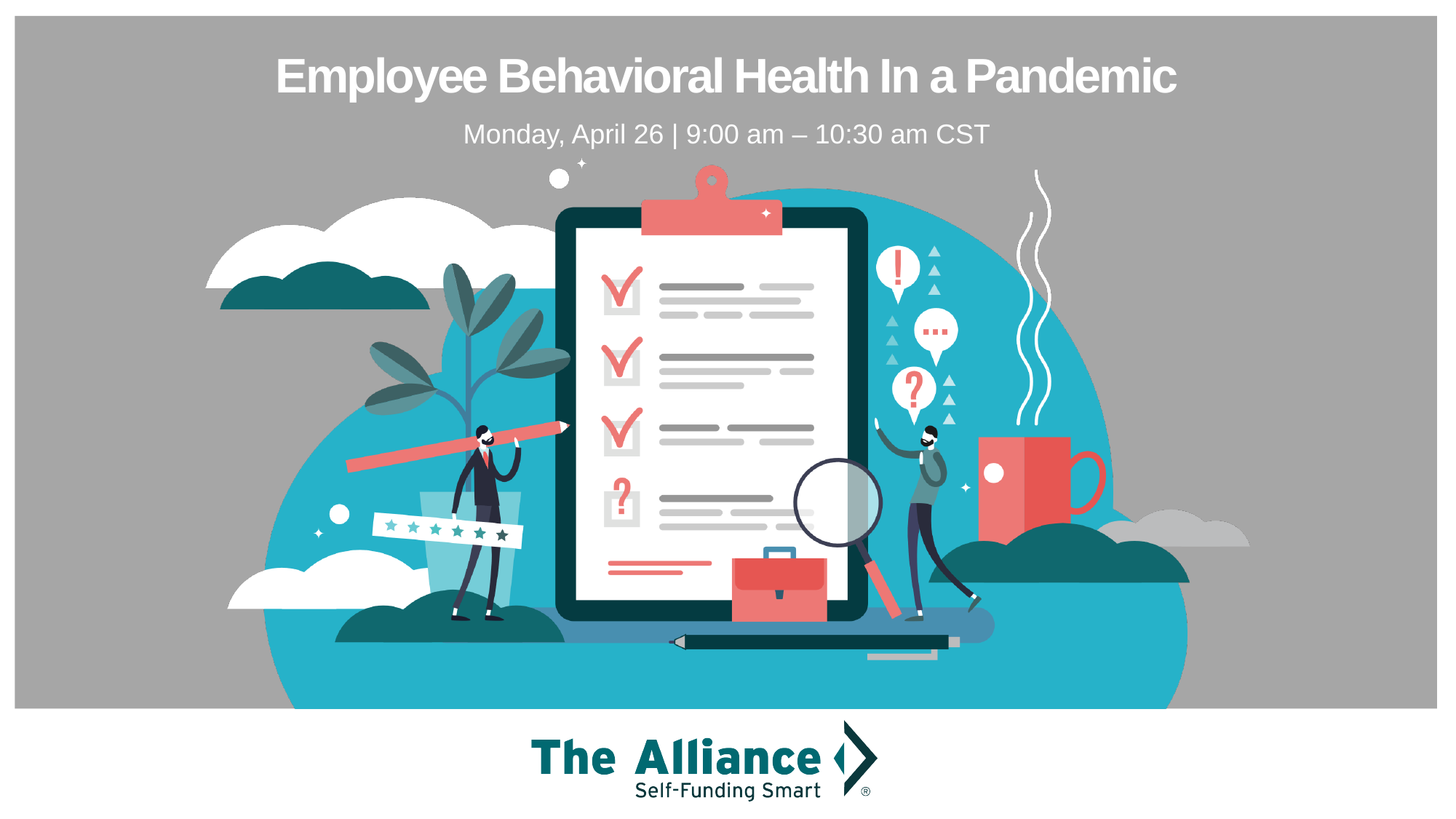

# Employee Behavioral Health In a Pandemic
Monday, April 26 | 9:00 am – 10:30 am CST